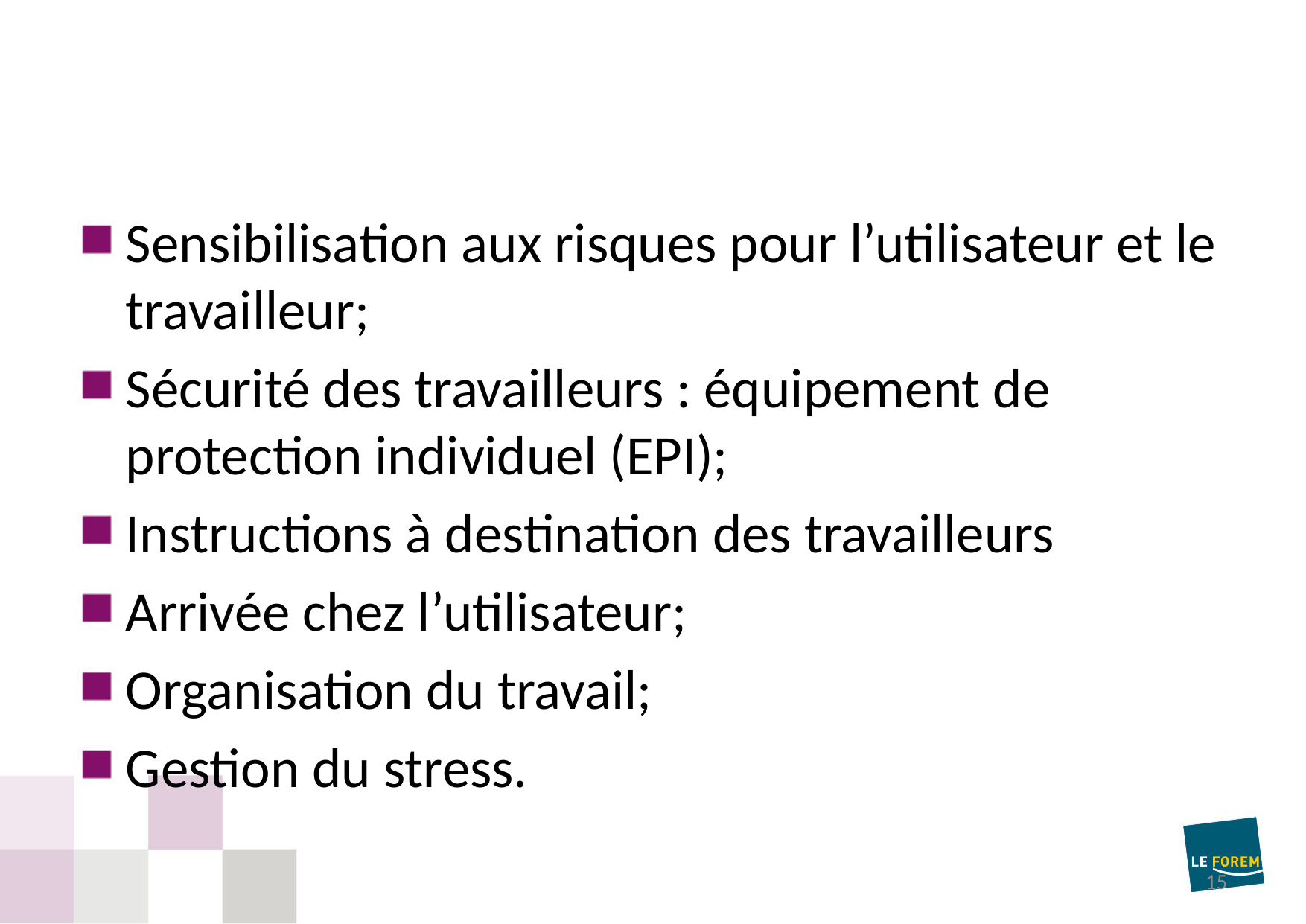

Sensibilisation aux risques pour l’utilisateur et le travailleur;
Sécurité des travailleurs : équipement de protection individuel (EPI);
Instructions à destination des travailleurs
Arrivée chez l’utilisateur;
Organisation du travail;
Gestion du stress.

15